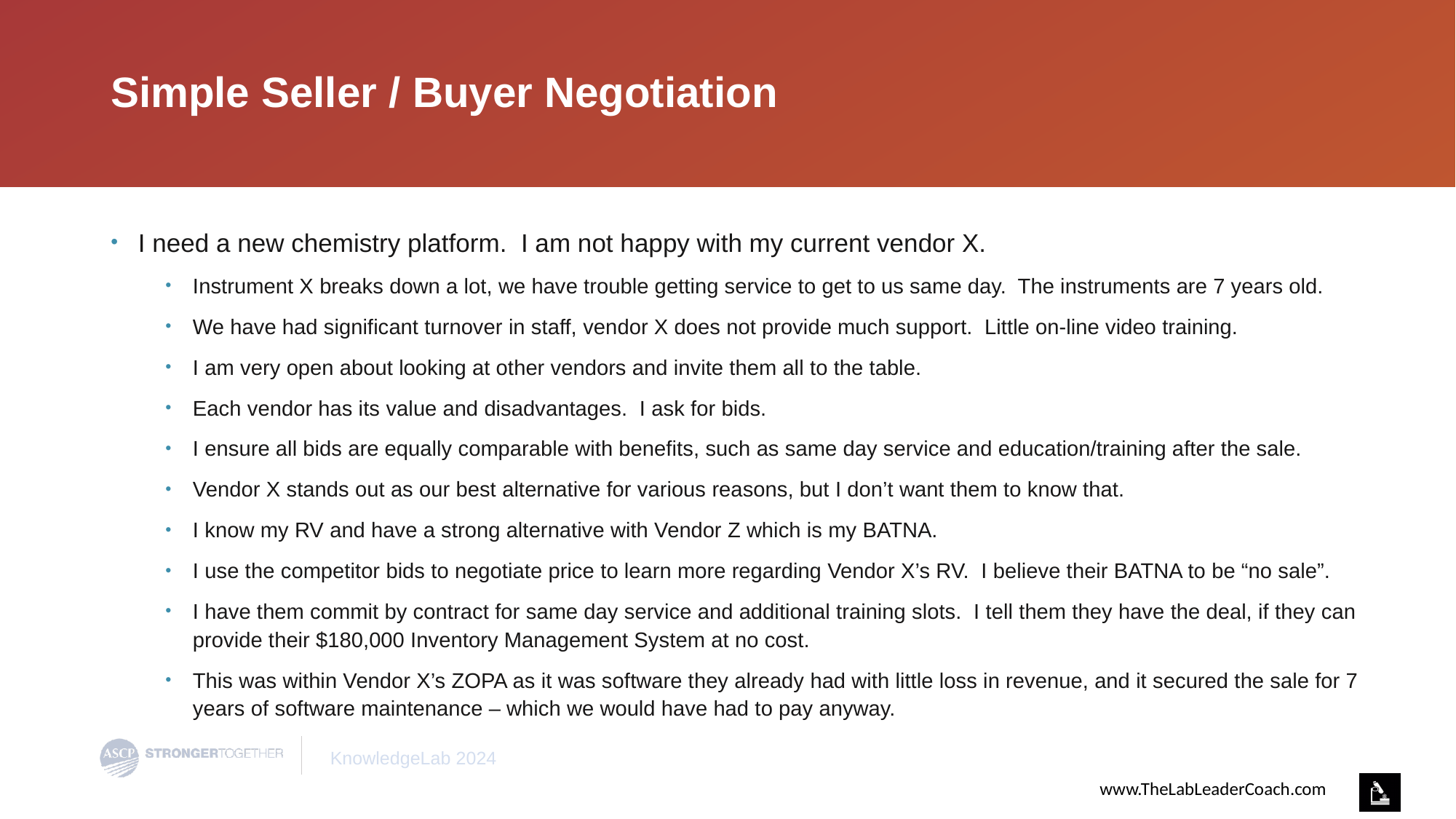

# Simple Seller / Buyer Negotiation
I need a new chemistry platform.  I am not happy with my current vendor X.
Instrument X breaks down a lot, we have trouble getting service to get to us same day.  The instruments are 7 years old.
We have had significant turnover in staff, vendor X does not provide much support.  Little on-line video training.
I am very open about looking at other vendors and invite them all to the table.
Each vendor has its value and disadvantages.  I ask for bids.
I ensure all bids are equally comparable with benefits, such as same day service and education/training after the sale.
Vendor X stands out as our best alternative for various reasons, but I don’t want them to know that.
I know my RV and have a strong alternative with Vendor Z which is my BATNA.
I use the competitor bids to negotiate price to learn more regarding Vendor X’s RV.  I believe their BATNA to be “no sale”.
I have them commit by contract for same day service and additional training slots.  I tell them they have the deal, if they can provide their $180,000 Inventory Management System at no cost.
This was within Vendor X’s ZOPA as it was software they already had with little loss in revenue, and it secured the sale for 7 years of software maintenance – which we would have had to pay anyway.

www.TheLabLeaderCoach.com